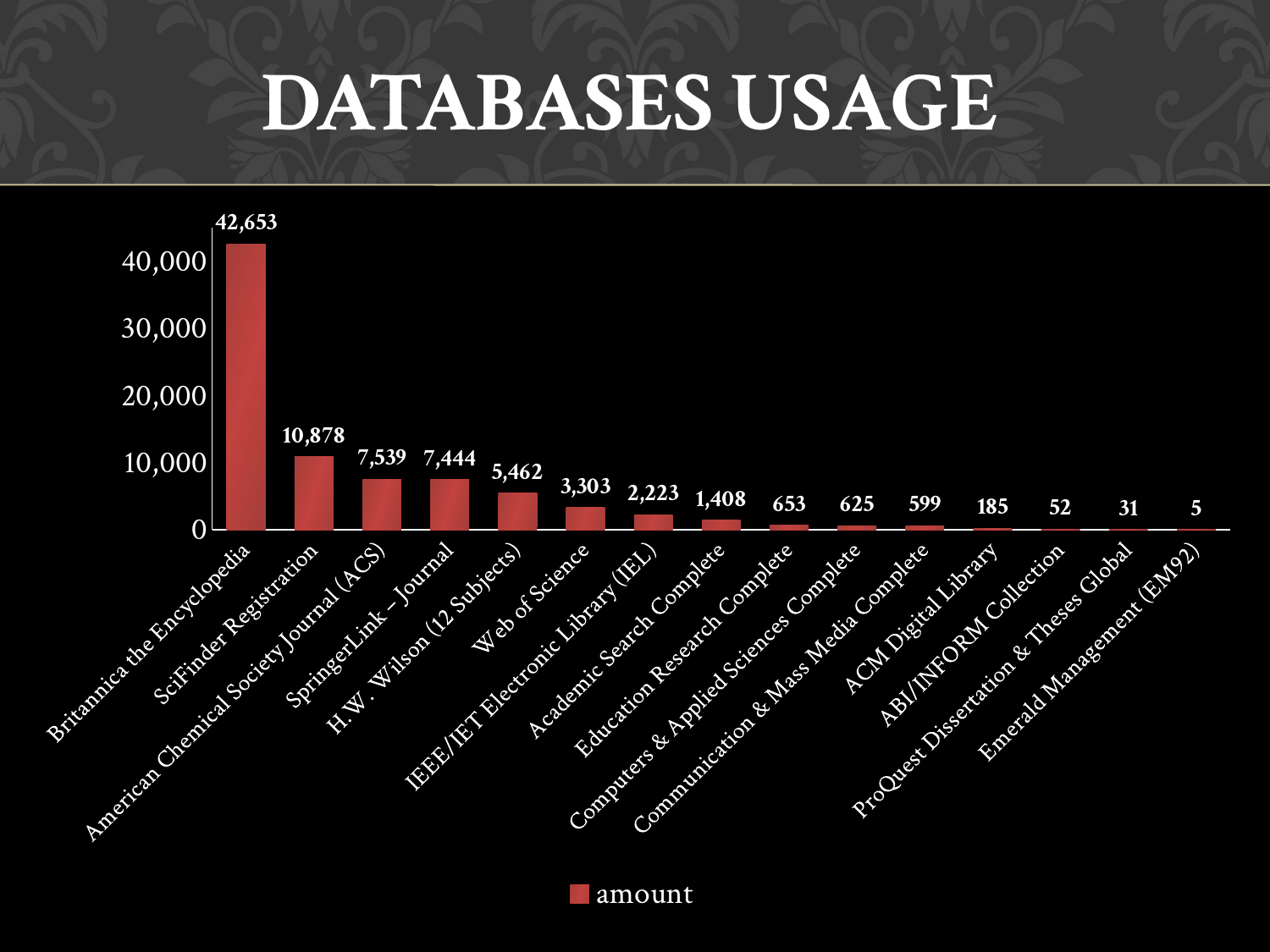

# Databases usage

### Chart

| Category | amount |
|---|---|
| Britannica the Encyclopedia | 42653.0 |
| SciFinder Registration | 10878.0 |
| American Chemical Society Journal (ACS) | 7539.0 |
| SpringerLink – Journal | 7444.0 |
| H.W. Wilson (12 Subjects) | 5462.0 |
| Web of Science | 3303.0 |
| IEEE/IET Electronic Library (IEL) | 2223.0 |
| Academic Search Complete | 1408.0 |
| Education Research Complete | 653.0 |
| Computers & Applied Sciences Complete | 625.0 |
| Communication & Mass Media Complete | 599.0 |
| ACM Digital Library | 185.0 |
| ABI/INFORM Collection | 52.0 |
| ProQuest Dissertation & Theses Global | 31.0 |
| Emerald Management (EM92) | 5.0 |